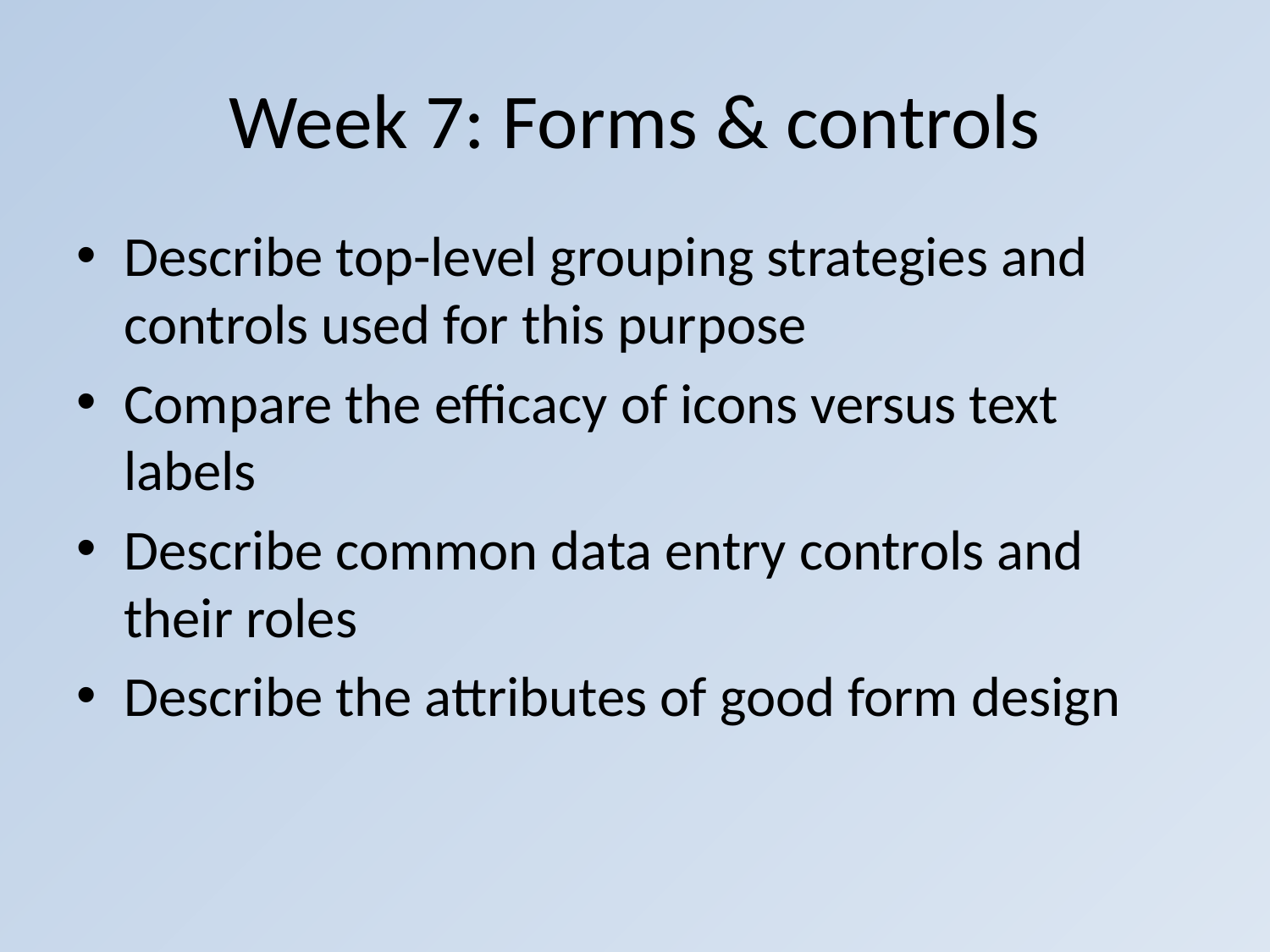

# Week 7: Forms & controls
Describe top-level grouping strategies and controls used for this purpose
Compare the efficacy of icons versus text labels
Describe common data entry controls and their roles
Describe the attributes of good form design